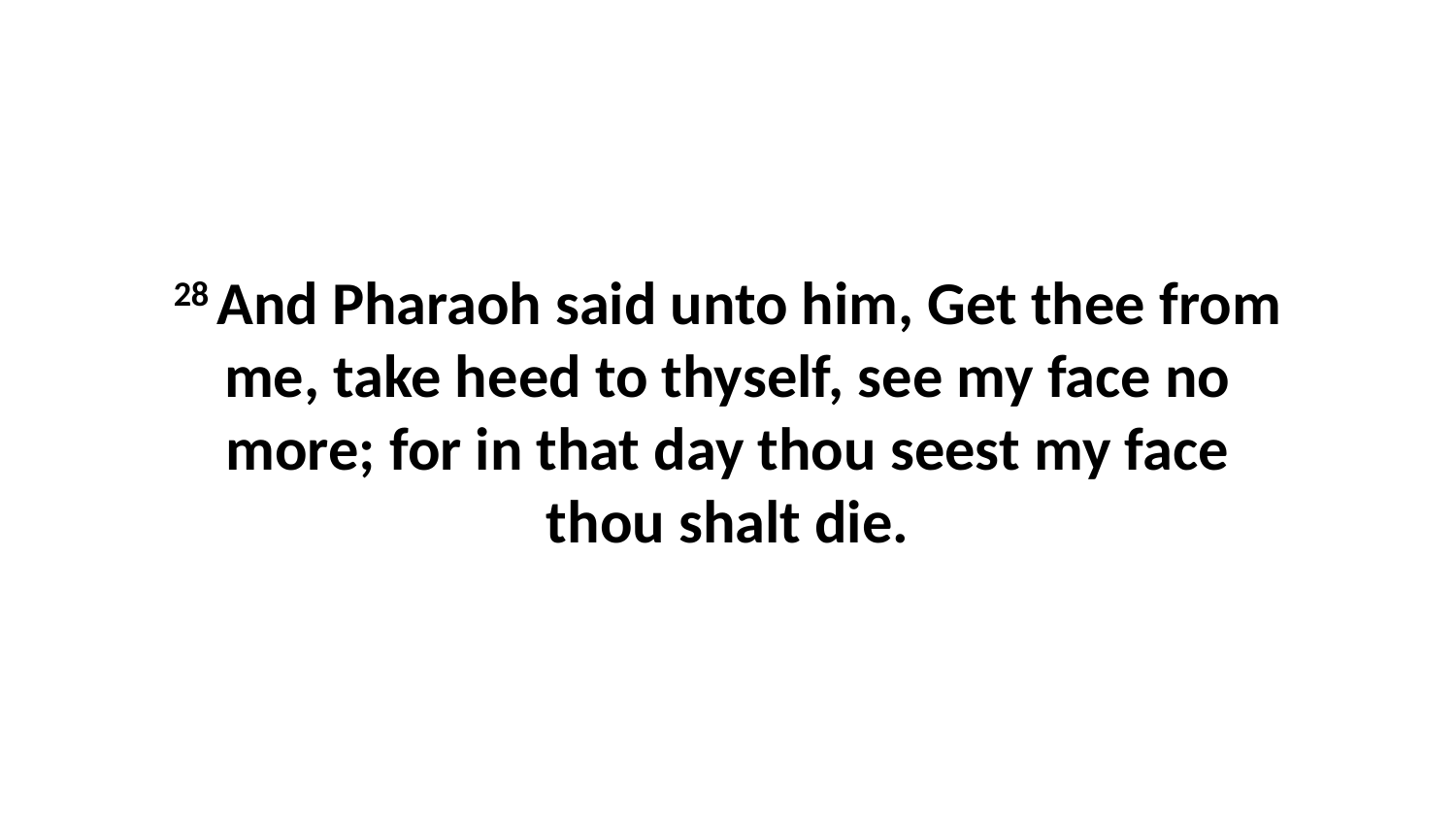

28 And Pharaoh said unto him, Get thee from me, take heed to thyself, see my face no more; for in that day thou seest my face thou shalt die.